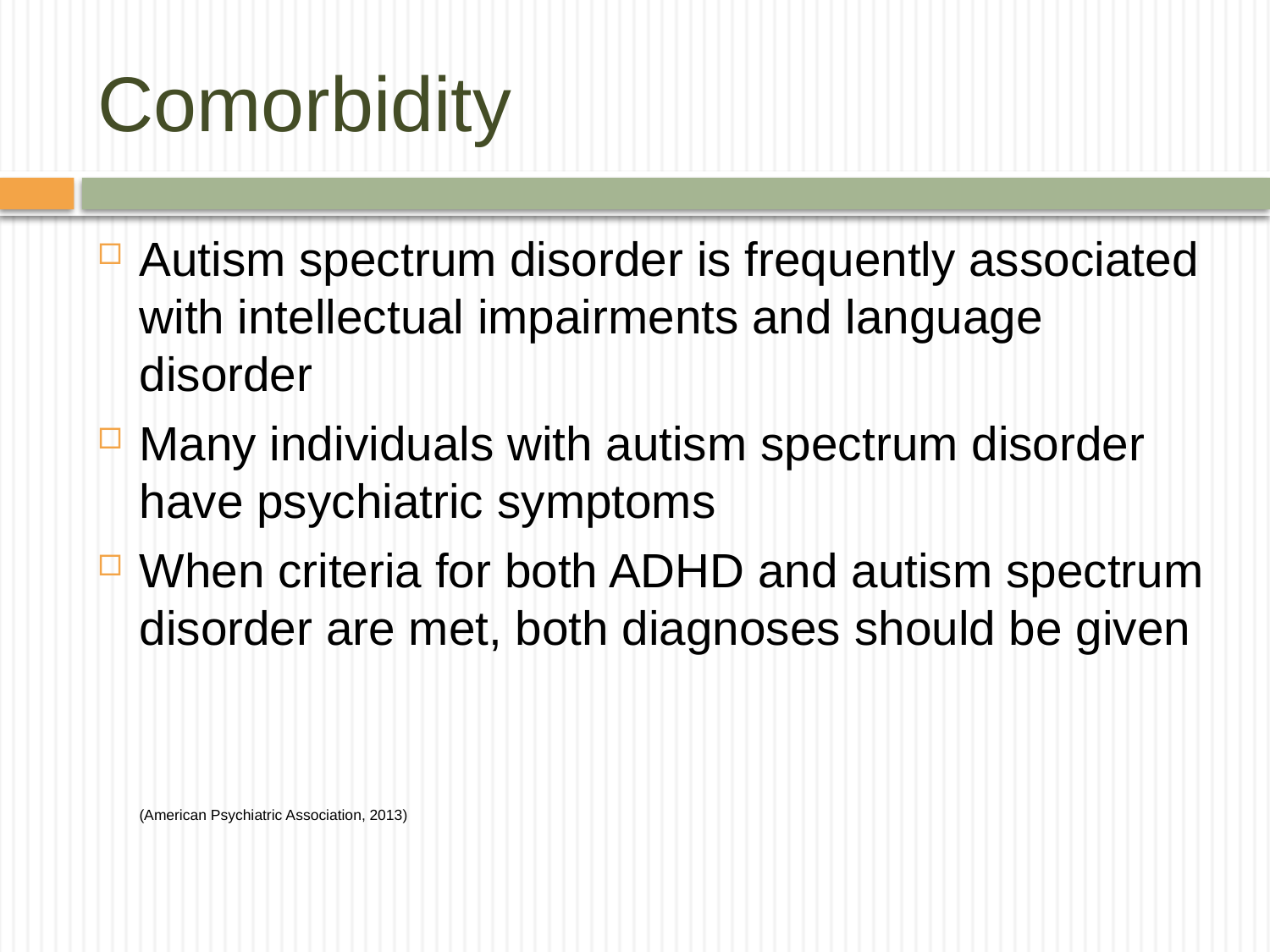

# Comorbidity
Autism spectrum disorder is frequently associated with intellectual impairments and language disorder
Many individuals with autism spectrum disorder have psychiatric symptoms
When criteria for both ADHD and autism spectrum disorder are met, both diagnoses should be given

	(American Psychiatric Association, 2013)